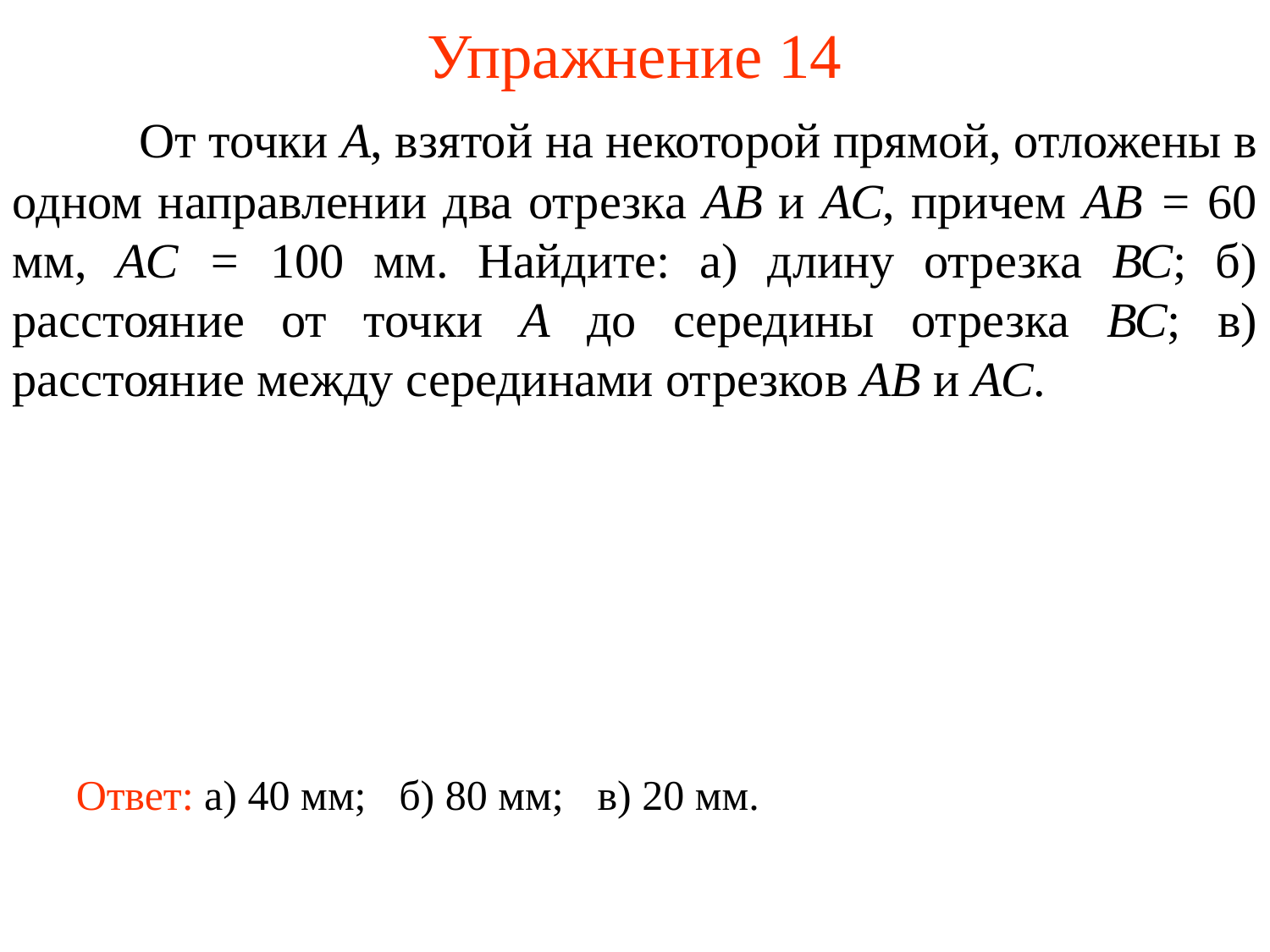

# Упражнение 14
	От точки А, взятой на некоторой прямой, отложены в од­ном направлении два отрезка АВ и АС, причем АВ = 60 мм, АС = 100 мм. Найдите: а) длину отрезка ВС; б) расстояние от точки А до середины от­резка ВС; в) расстояние между серединами отрезков АВ и АС.
Ответ: а) 40 мм;
б) 80 мм;
в) 20 мм.